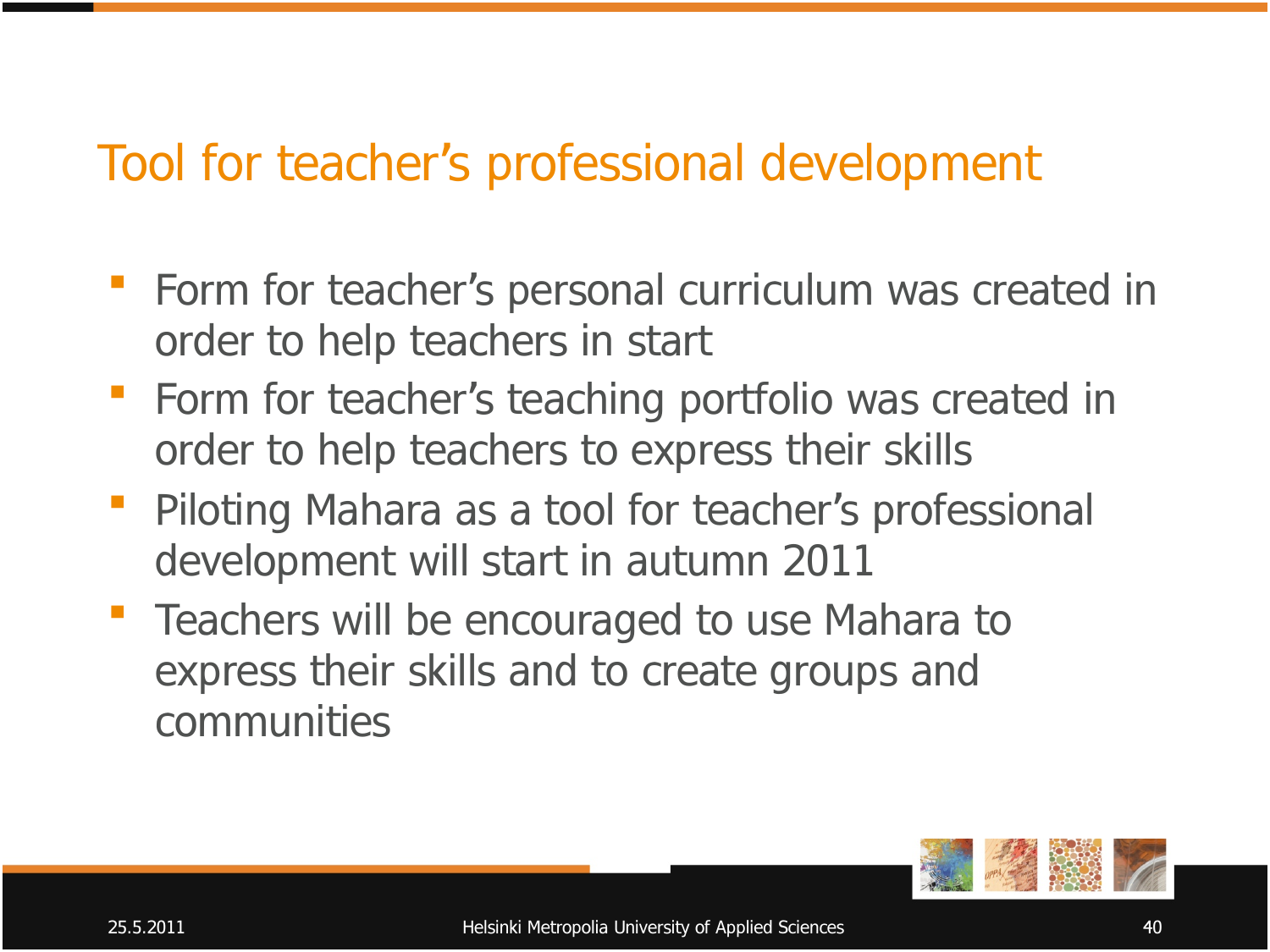

# Tool for teacher’s professional development
Form for teacher’s personal curriculum was created in order to help teachers in start
Form for teacher’s teaching portfolio was created in order to help teachers to express their skills
Piloting Mahara as a tool for teacher’s professional development will start in autumn 2011
Teachers will be encouraged to use Mahara to express their skills and to create groups and communities

25.5.2011
Helsinki Metropolia University of Applied Sciences
40